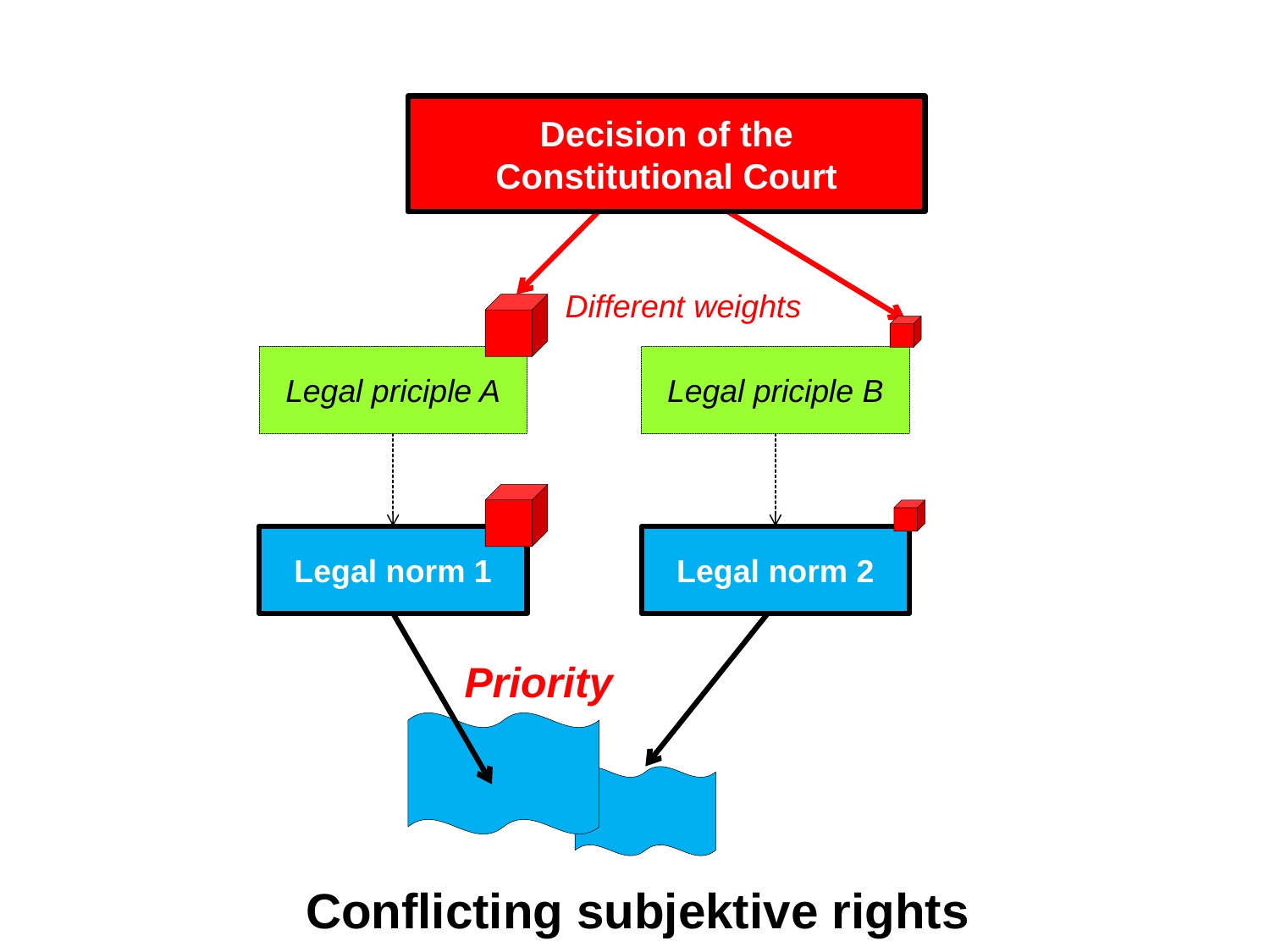

Decision of the Constitutional Court
Different weights

Legal priciple B
Legal priciple A

Legal norm 2
Legal norm 1
Priority

  Conflicting subjektive rights